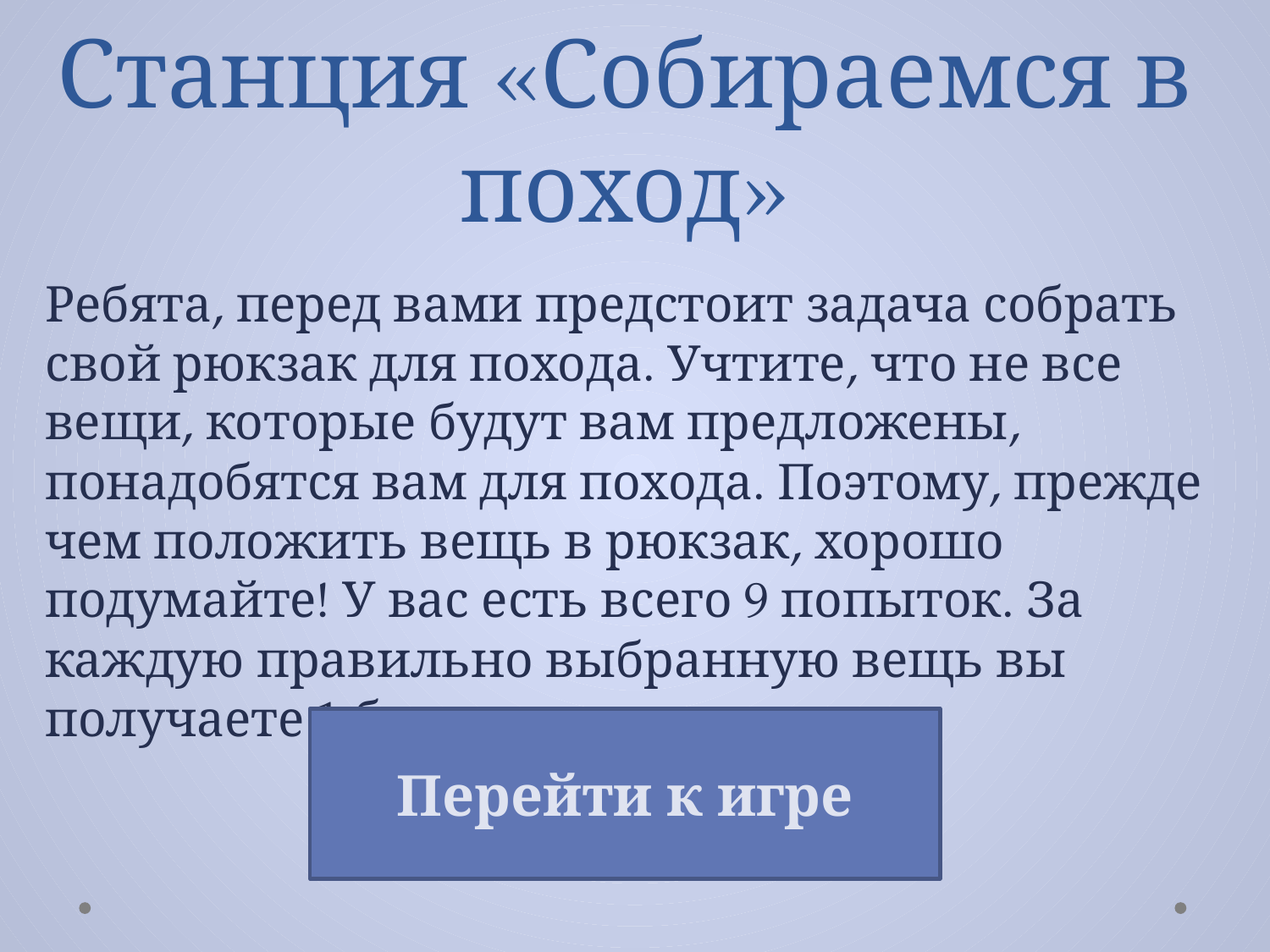

# Станция «Собираемся в поход»
Ребята, перед вами предстоит задача собрать свой рюкзак для похода. Учтите, что не все вещи, которые будут вам предложены, понадобятся вам для похода. Поэтому, прежде чем положить вещь в рюкзак, хорошо подумайте! У вас есть всего 9 попыток. За каждую правильно выбранную вещь вы получаете 1 балл

Перейти к игре